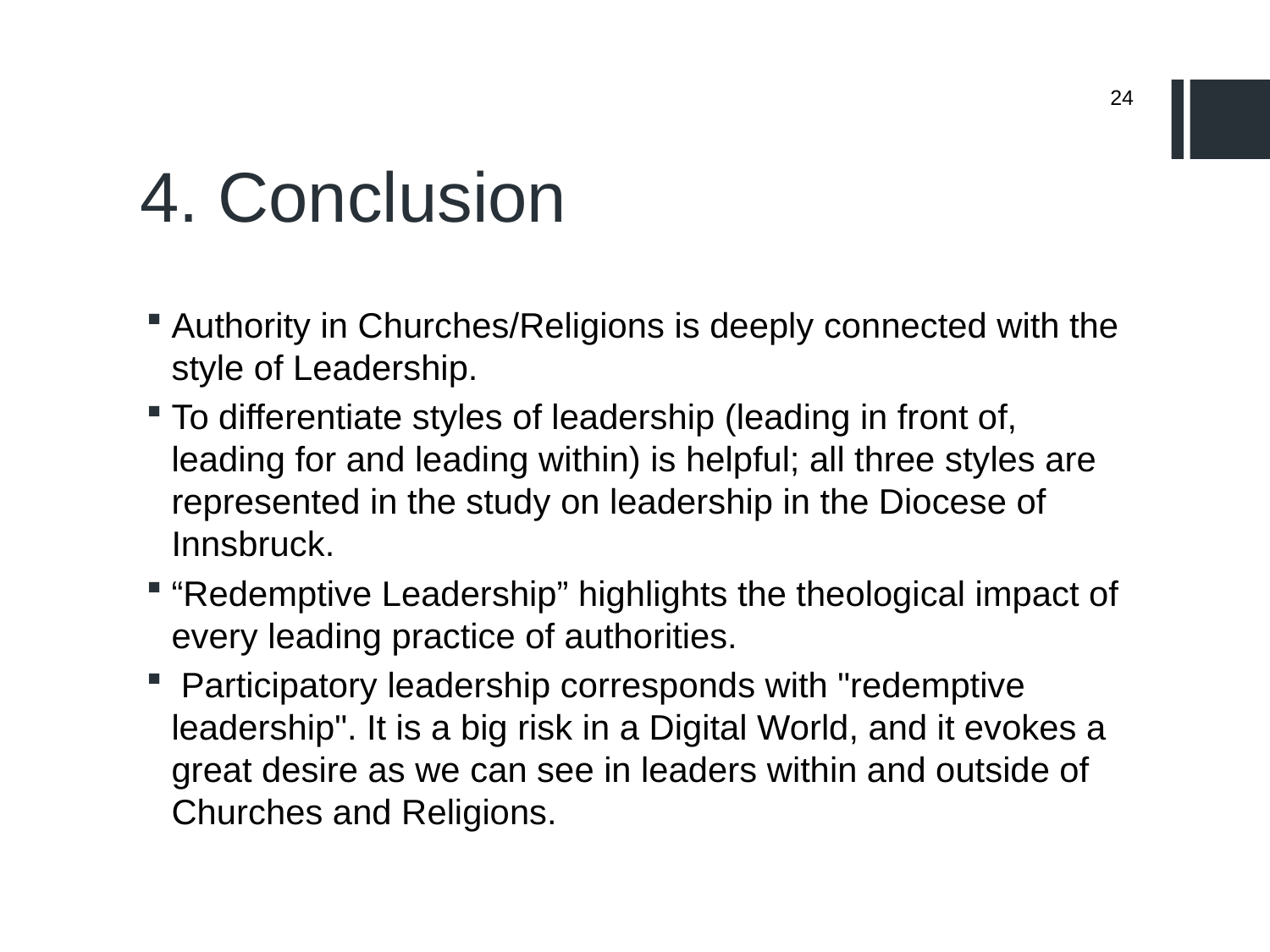

24
# 4. Conclusion
Authority in Churches/Religions is deeply connected with the style of Leadership.
To differentiate styles of leadership (leading in front of, leading for and leading within) is helpful; all three styles are represented in the study on leadership in the Diocese of Innsbruck.
“Redemptive Leadership” highlights the theological impact of every leading practice of authorities.
 Participatory leadership corresponds with "redemptive leadership". It is a big risk in a Digital World, and it evokes a great desire as we can see in leaders within and outside of Churches and Religions.